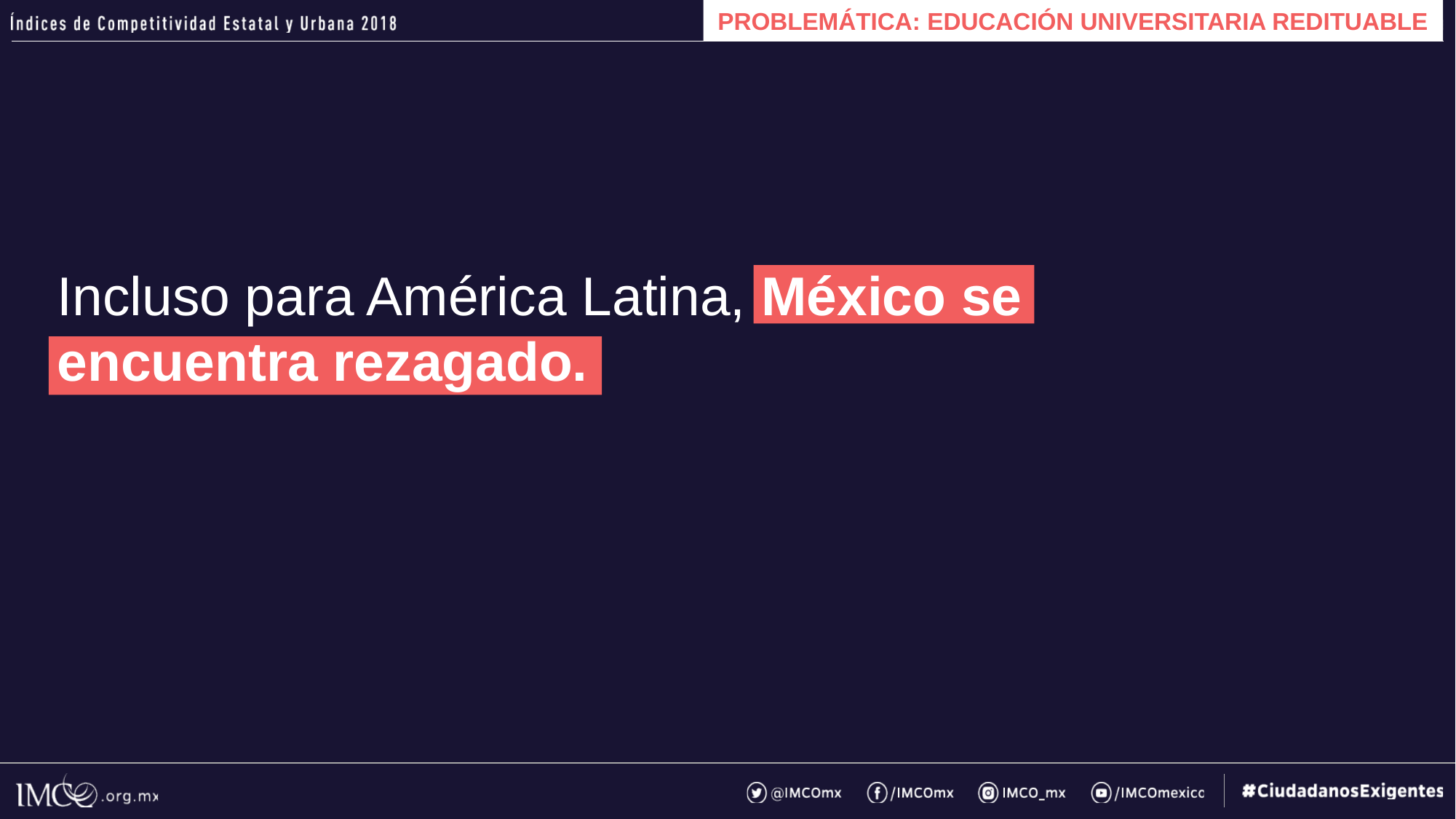

PROBLEMÁTICA: EDUCACIÓN UNIVERSITARIA REDITUABLE
Incluso para América Latina, México se encuentra rezagado.